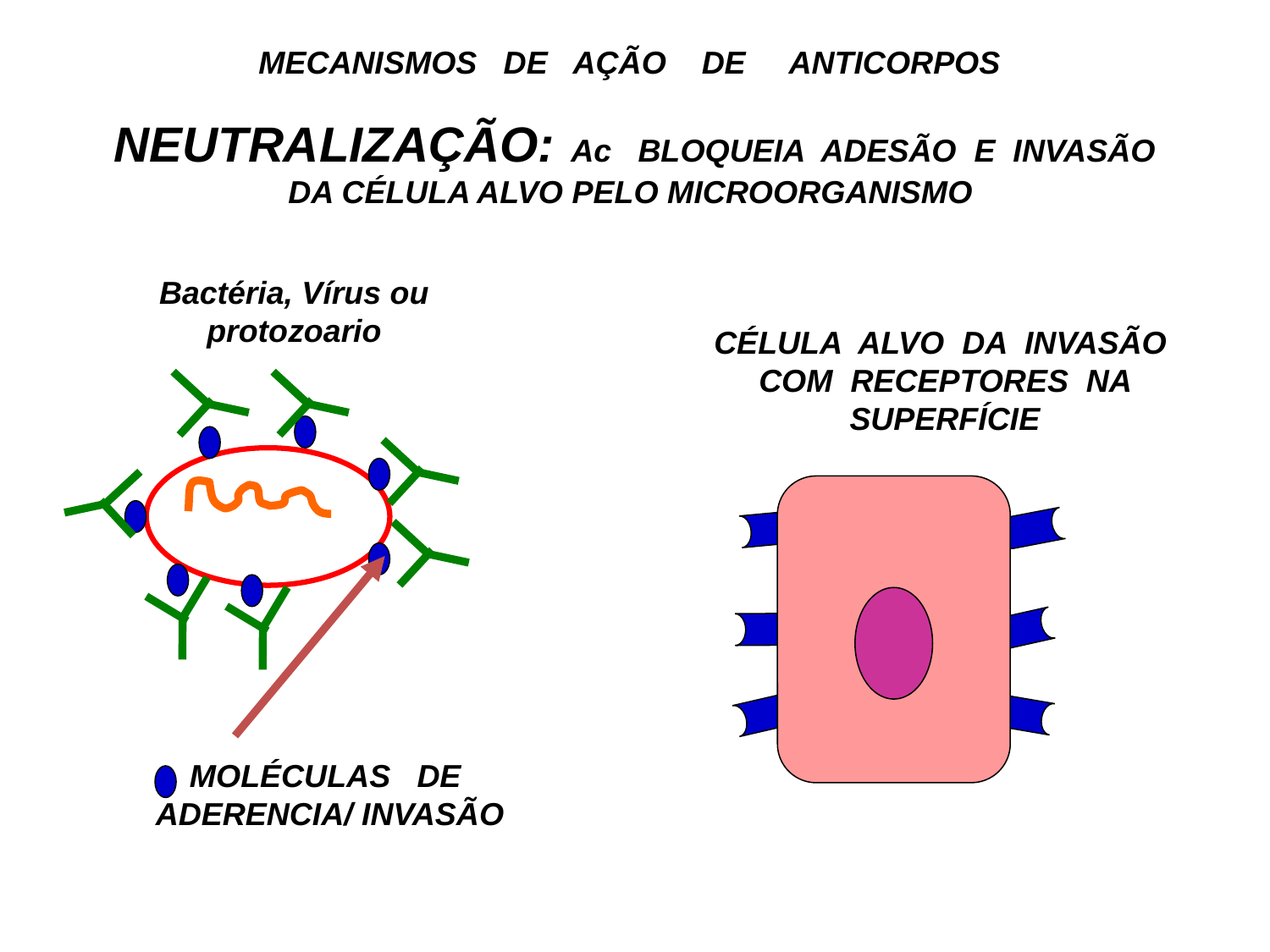

MECANISMOS   DE   AÇÃO    DE     ANTICORPOS
NEUTRALIZAÇÃO:  Ac   BLOQUEIA  ADESÃO  E  INVASÃO DA CÉLULA ALVO PELO MICROORGANISMO
Bactéria, Vírus ou protozoario
CÉLULA  ALVO  DA  INVASÃO  COM  RECEPTORES  NA SUPERFÍCIE

MOLÉCULAS   DE  ADERENCIA/ INVASÃO